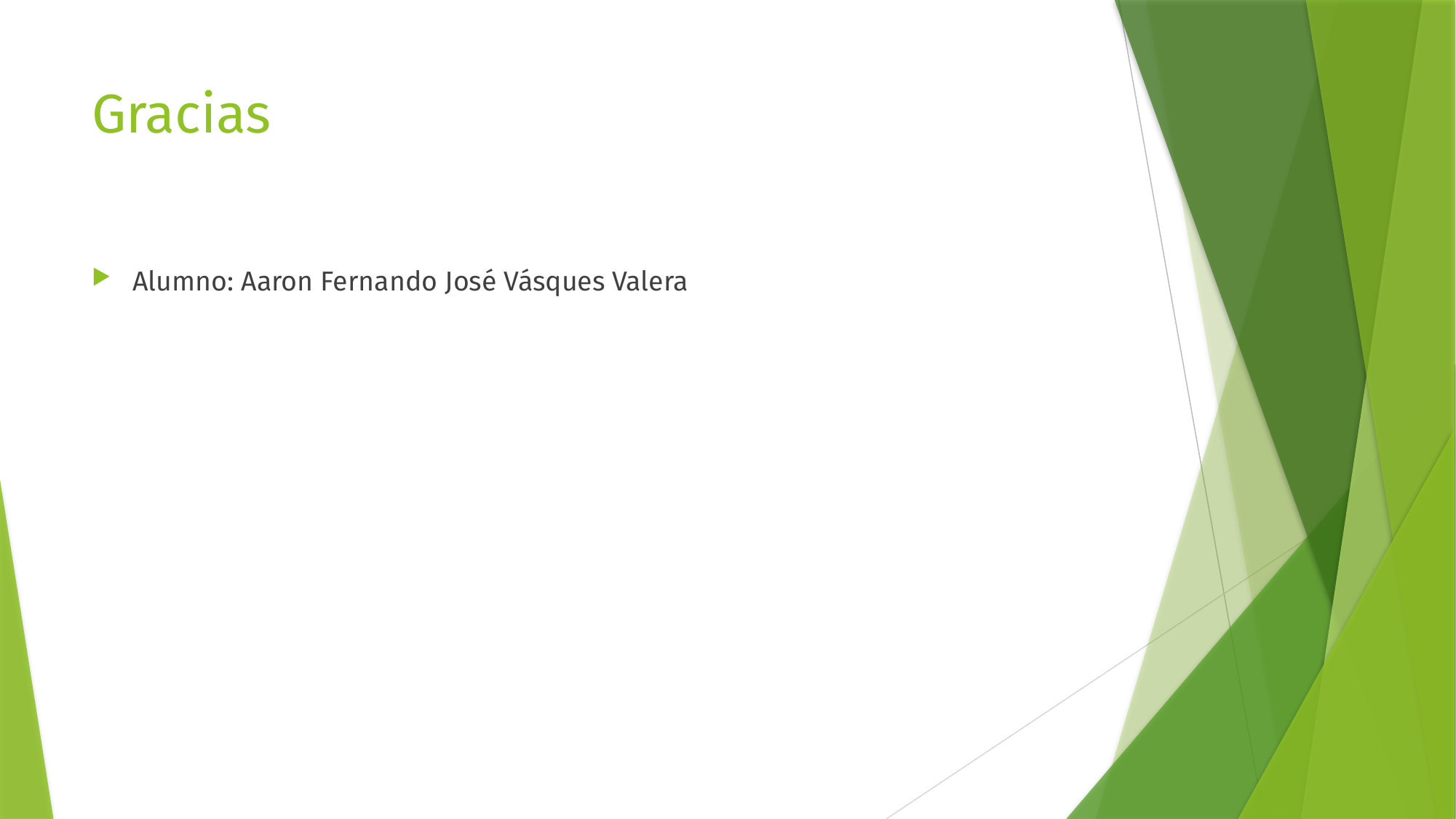

# Gracias
Alumno: Aaron Fernando José Vásques Valera